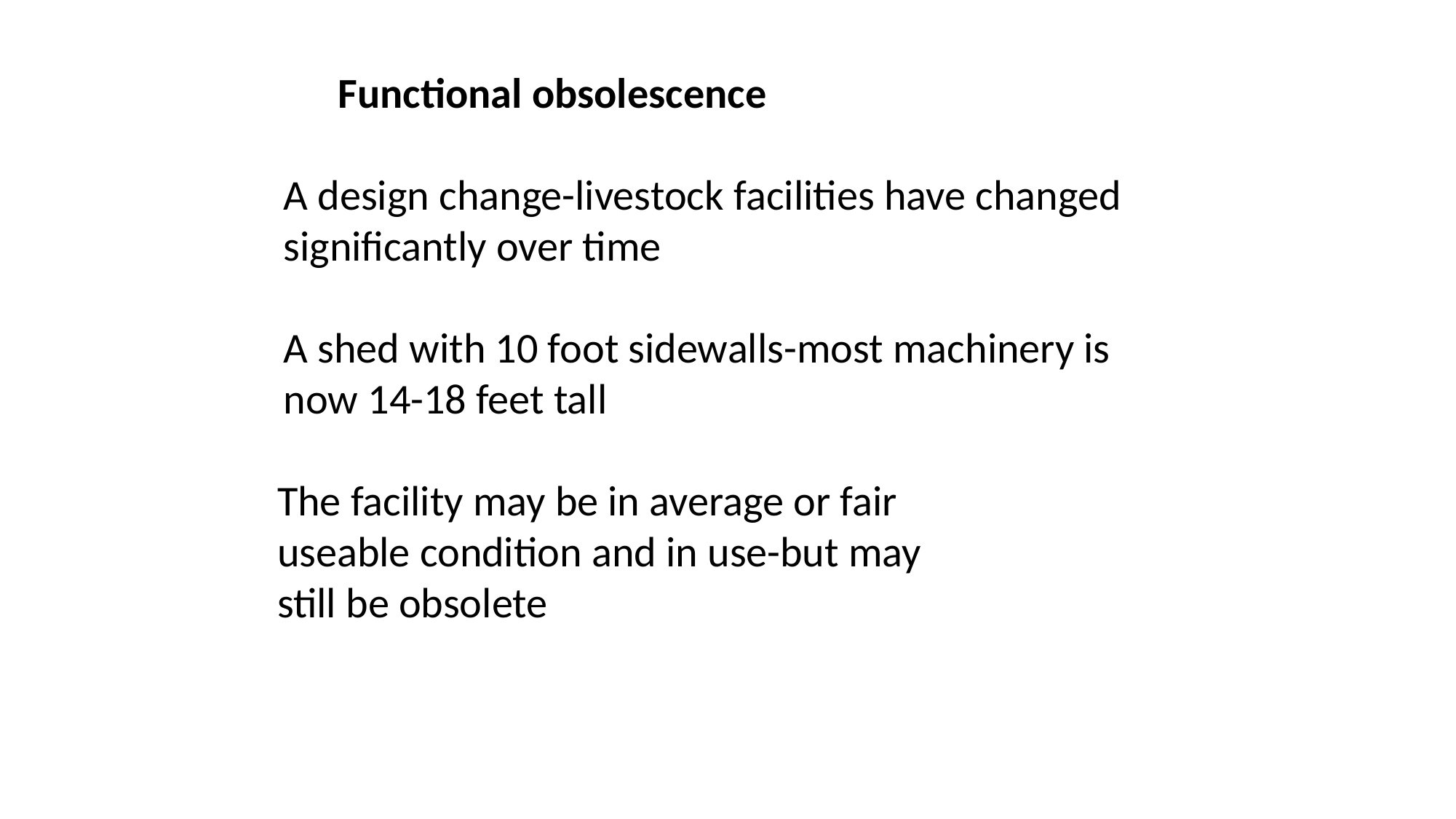

Functional obsolescence

A design change-livestock facilities have changed significantly over time

A shed with 10 foot sidewalls-most machinery is now 14-18 feet tall

     The facility may be in average or fair
     useable condition and in use-but may
     still be obsolete